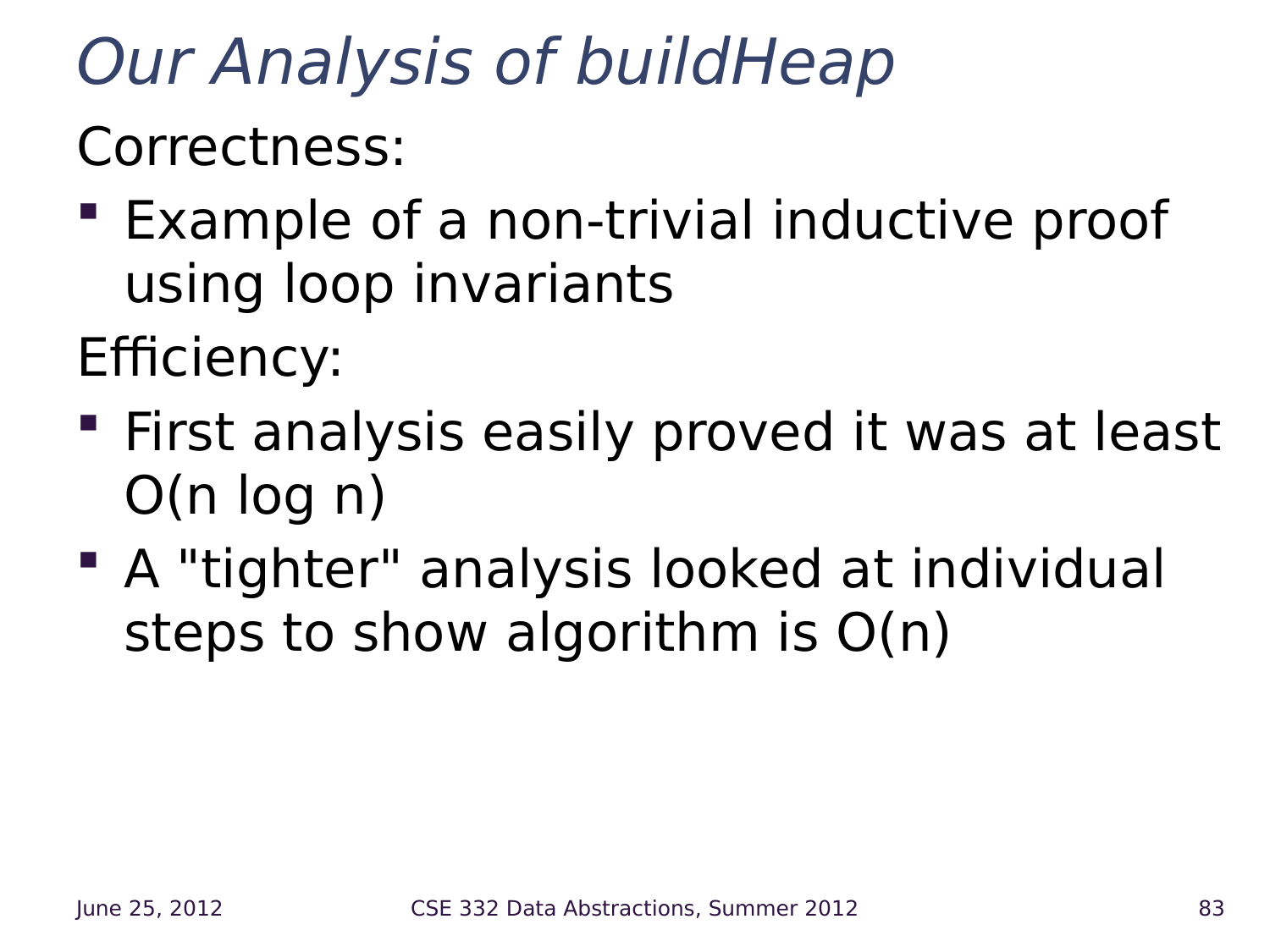

# Our Analysis of buildHeap
Correctness:
Example of a non-trivial inductive proof using loop invariants
Efficiency:
First analysis easily proved it was at least O(n log n)
A "tighter" analysis looked at individual steps to show algorithm is O(n)

June 25, 2012
CSE 332 Data Abstractions, Summer 2012
83